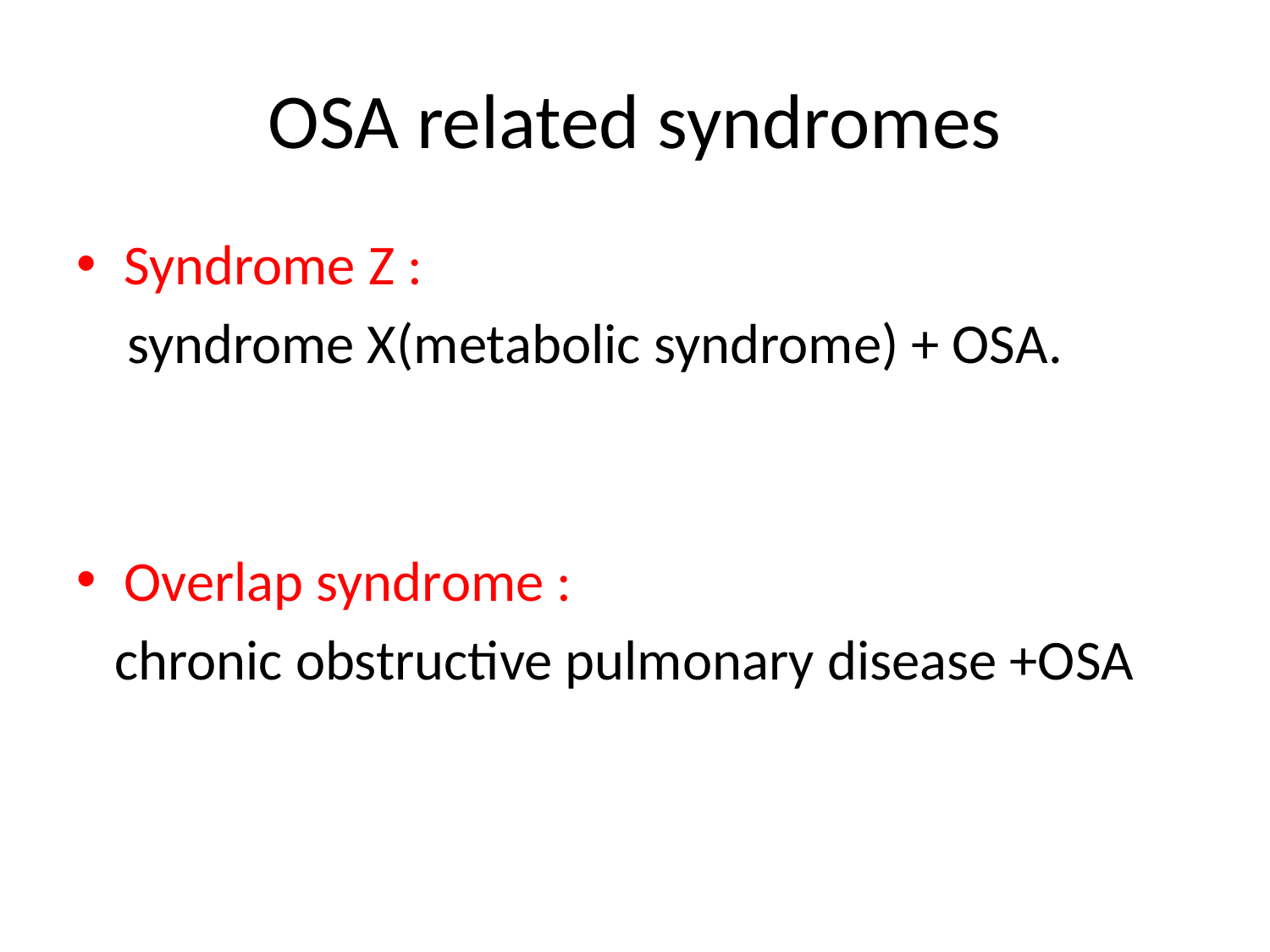

# OSA related syndromes
Syndrome Z :
    syndrome X(metabolic syndrome) + OSA.

Overlap syndrome :
   chronic obstructive pulmonary disease +OSA